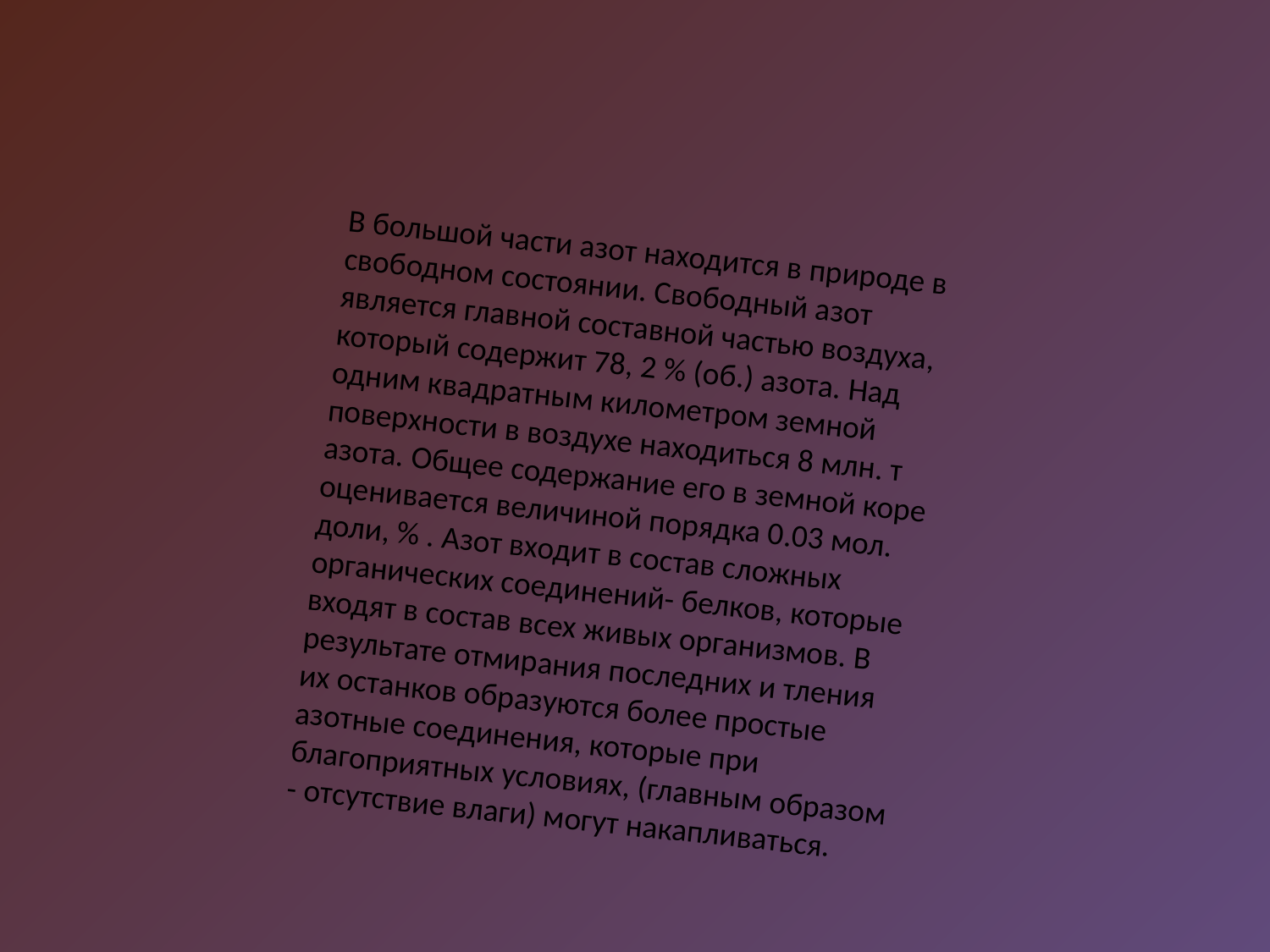

В большой части азот находится в природе в свободном состоянии. Свободный азот является главной составной частью воздуха, который содержит 78, 2 % (об.) азота. Над одним квадратным километром земной поверхности в воздухе находиться 8 млн. т азота. Общее содержание его в земной коре оценивается величиной порядка 0.03 мол. доли, % . Азот входит в состав сложных органических соединений- белков, которые входят в состав всех живых организмов. В результате отмирания последних и тления их останков образуются более простые азотные соединения, которые при благоприятных условиях, (главным образом - отсутствие влаги) могут накапливаться.